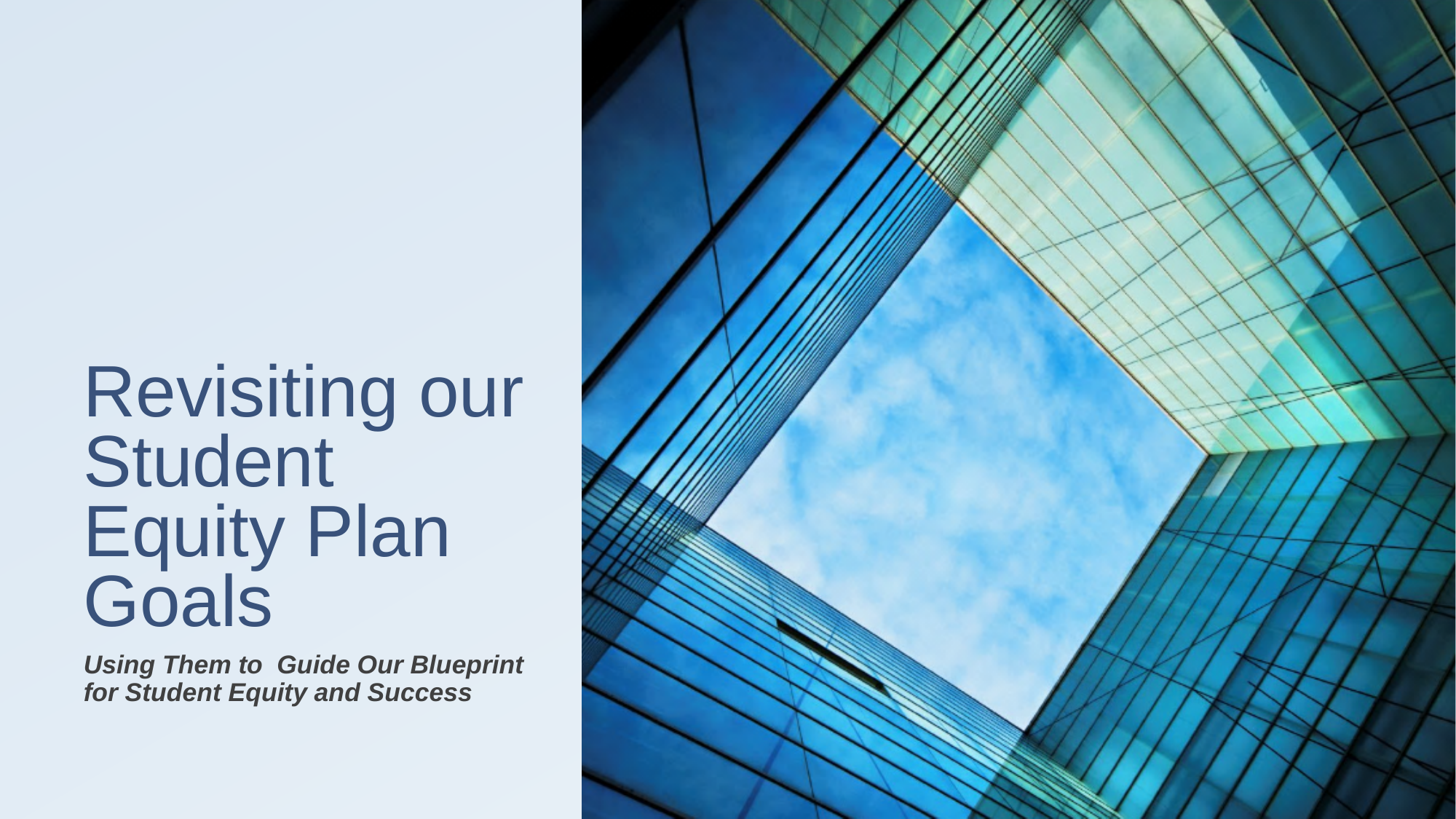

# Revisiting our Student Equity Plan Goals
Using Them to  Guide Our Blueprint for Student Equity and Success